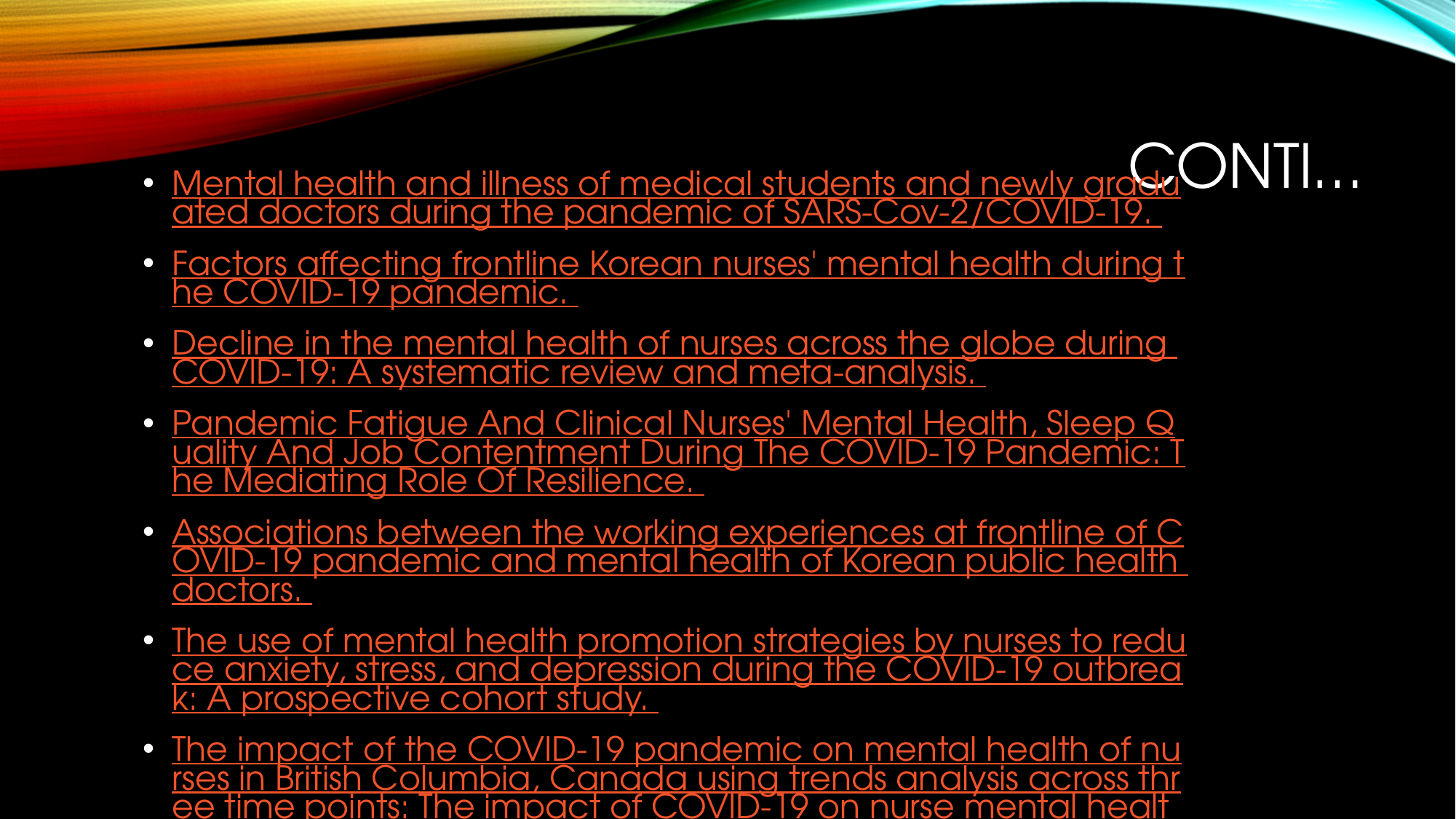

# Conti…
Mental health and illness of medical students and newly graduated doctors during the pandemic of SARS-Cov-2/COVID-19.
Factors affecting frontline Korean nurses' mental health during the COVID-19 pandemic.
Decline in the mental health of nurses across the globe during COVID-19: A systematic review and meta-analysis.
Pandemic Fatigue And Clinical Nurses' Mental Health, Sleep Quality And Job Contentment During The COVID-19 Pandemic: The Mediating Role Of Resilience.
Associations between the working experiences at frontline of COVID-19 pandemic and mental health of Korean public health doctors.
The use of mental health promotion strategies by nurses to reduce anxiety, stress, and depression during the COVID-19 outbreak: A prospective cohort study.
The impact of the COVID-19 pandemic on mental health of nurses in British Columbia, Canada using trends analysis across three time points: The impact of COVID-19 on nurse mental health.